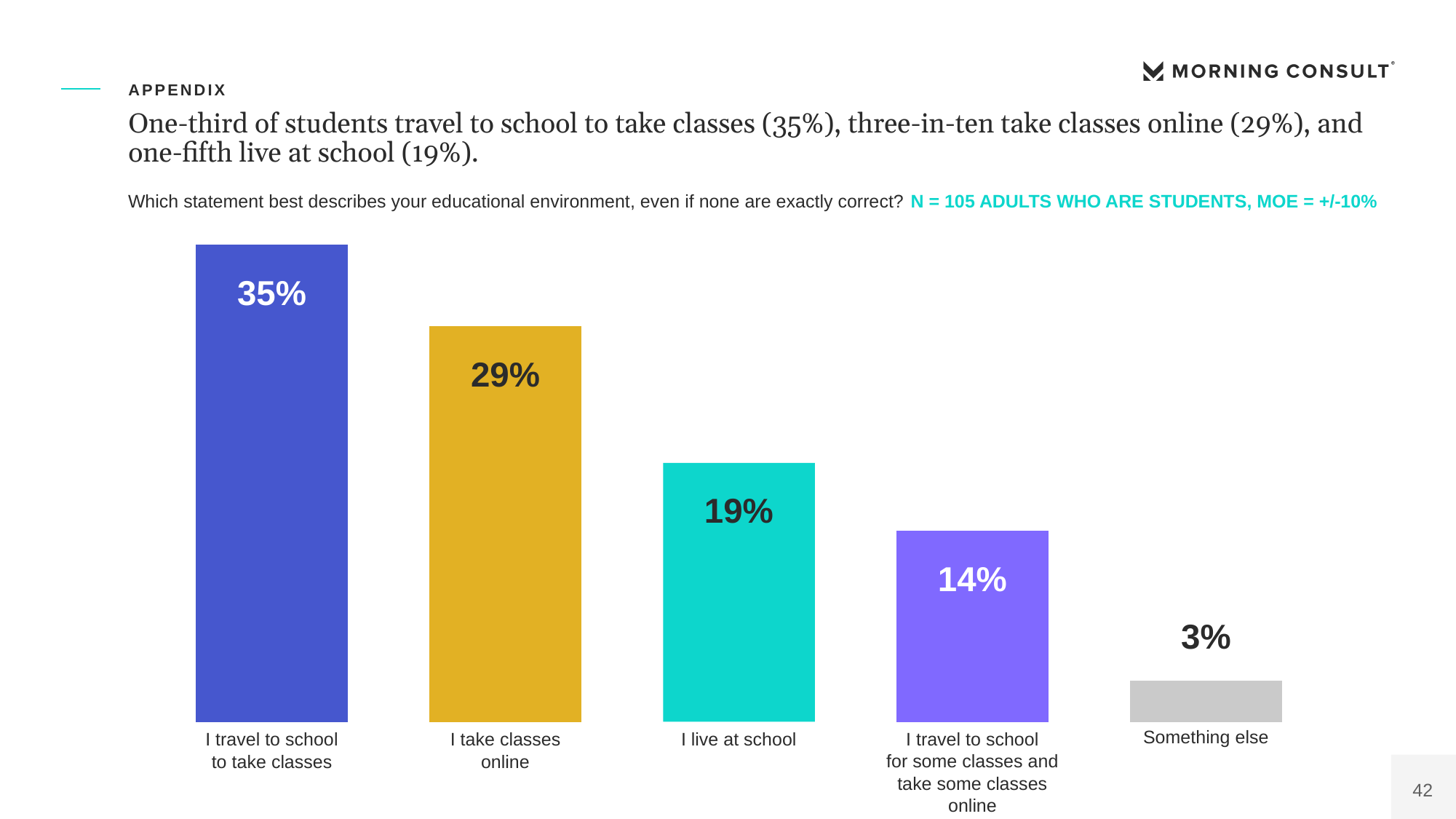

Oaaa First Polling Presentation
OAAAdem1
APPENDIX
One-third of students travel to school to take classes (35%), three-in-ten take classes online (29%), and one-fifth live at school (19%).
Which statement best describes your educational environment, even if none are exactly correct? N = 105 ADULTS WHO ARE STUDENTS, MOE = +/-10%

35%

29%

19%

14%
3%

Something else
I travel to school
I take classes
I live at school
I travel to school
for some classes and
to take classes
online
take some classes
online